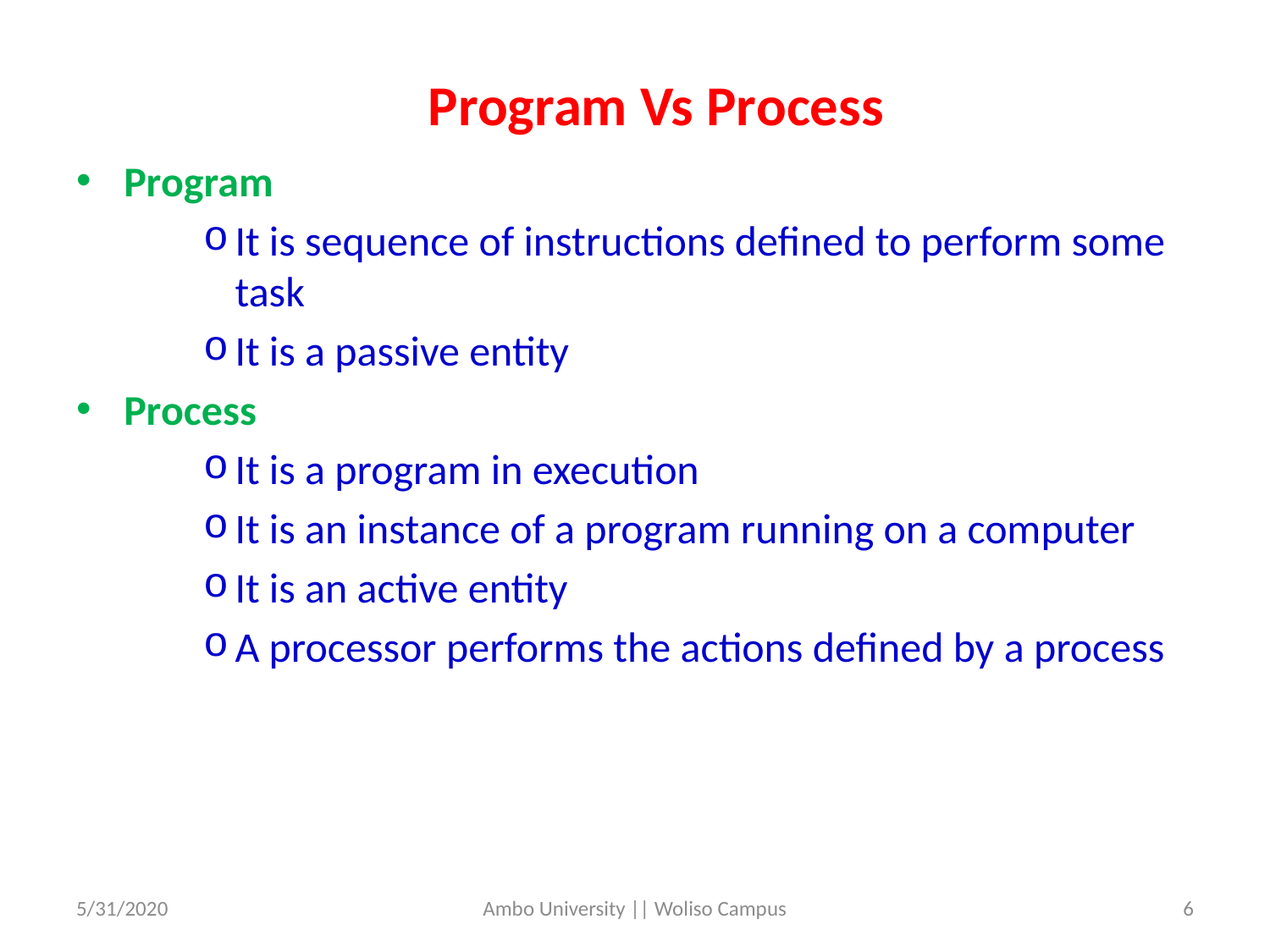

Program Vs Process
Program
It is sequence of instructions defined to perform some task
It is a passive entity
Process
It is a program in execution
It is an instance of a program running on a computer
It is an active entity
A processor performs the actions defined by a process

5/31/2020
Ambo University || Woliso Campus
6